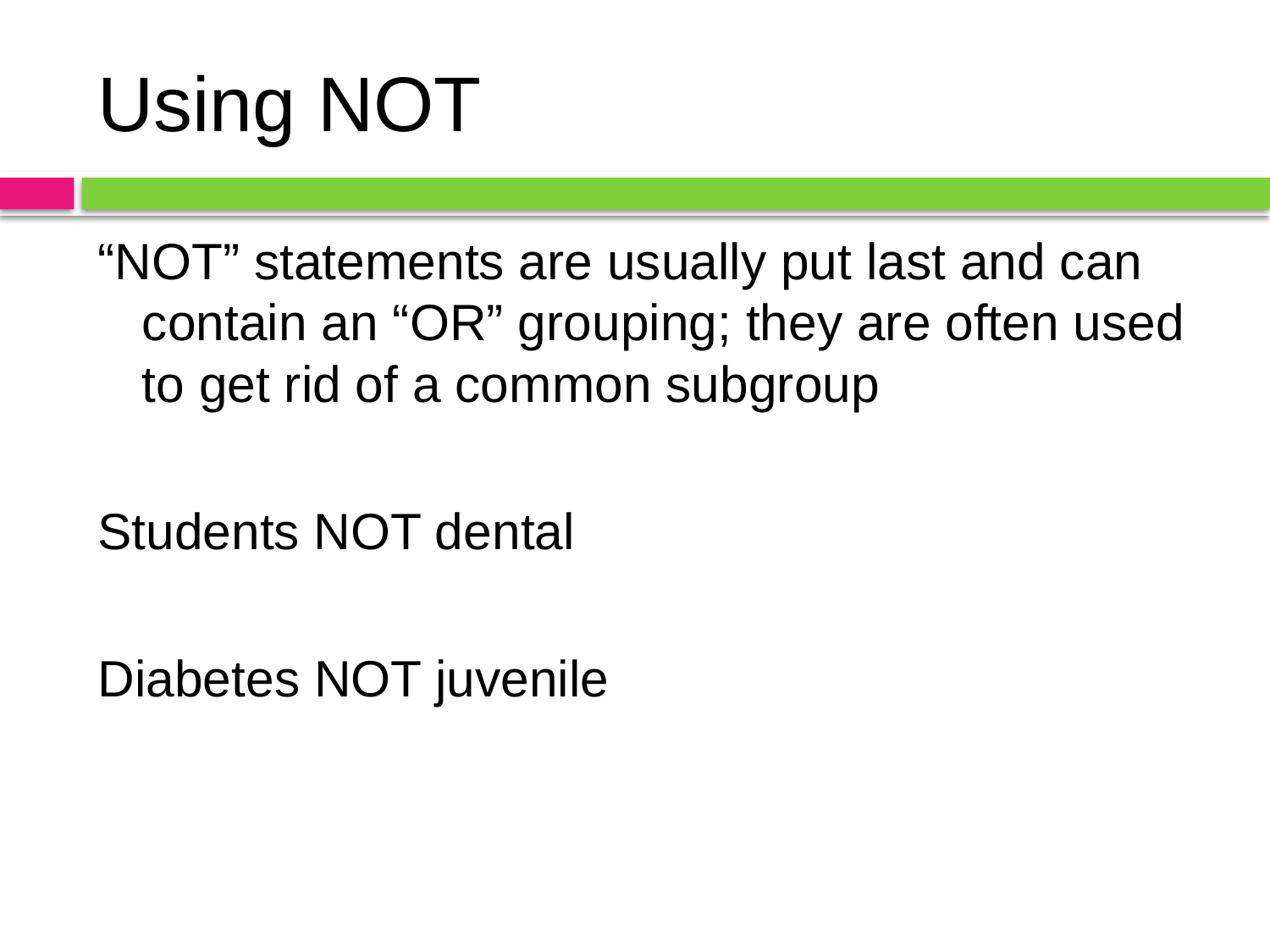

# Using NOT
“NOT” statements are usually put last and can contain an “OR” grouping; they are often used to get rid of a common subgroup

Students NOT dental

Diabetes NOT juvenile